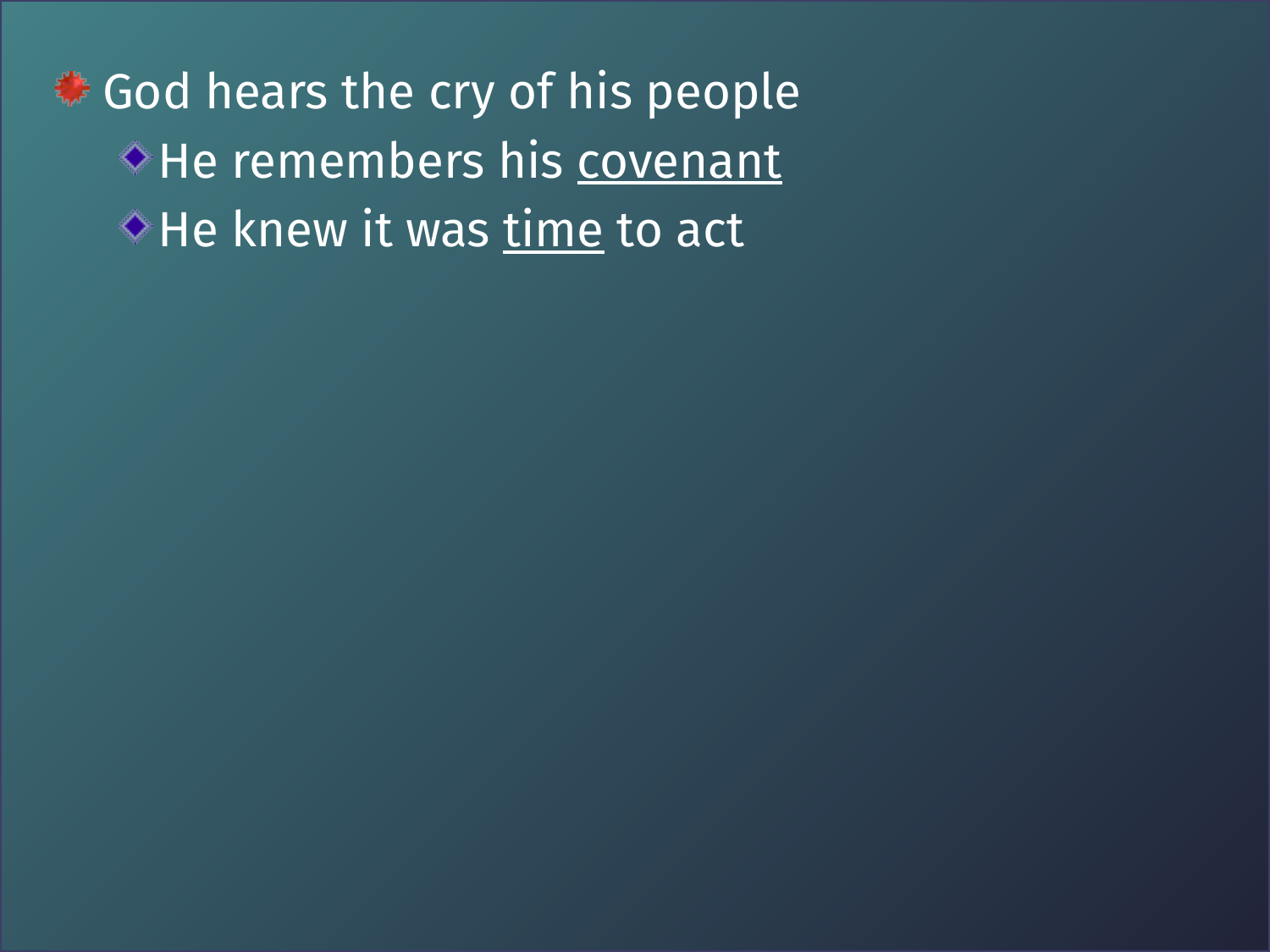

God hears the cry of his people
He remembers his covenant
He knew it was time to act